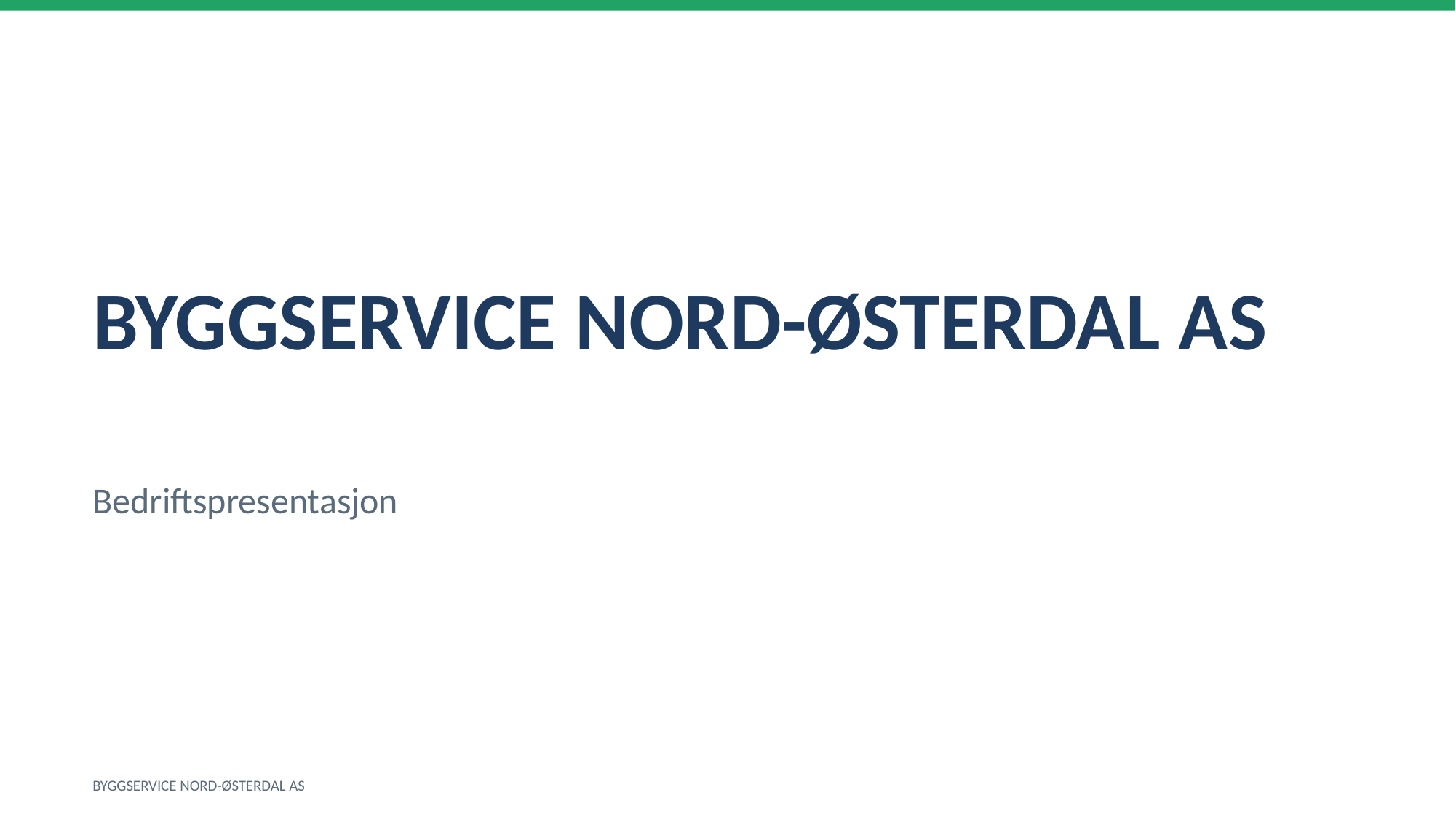

BYGGSERVICE NORD-ØSTERDAL AS
Bedriftspresentasjon
BYGGSERVICE NORD-ØSTERDAL AS